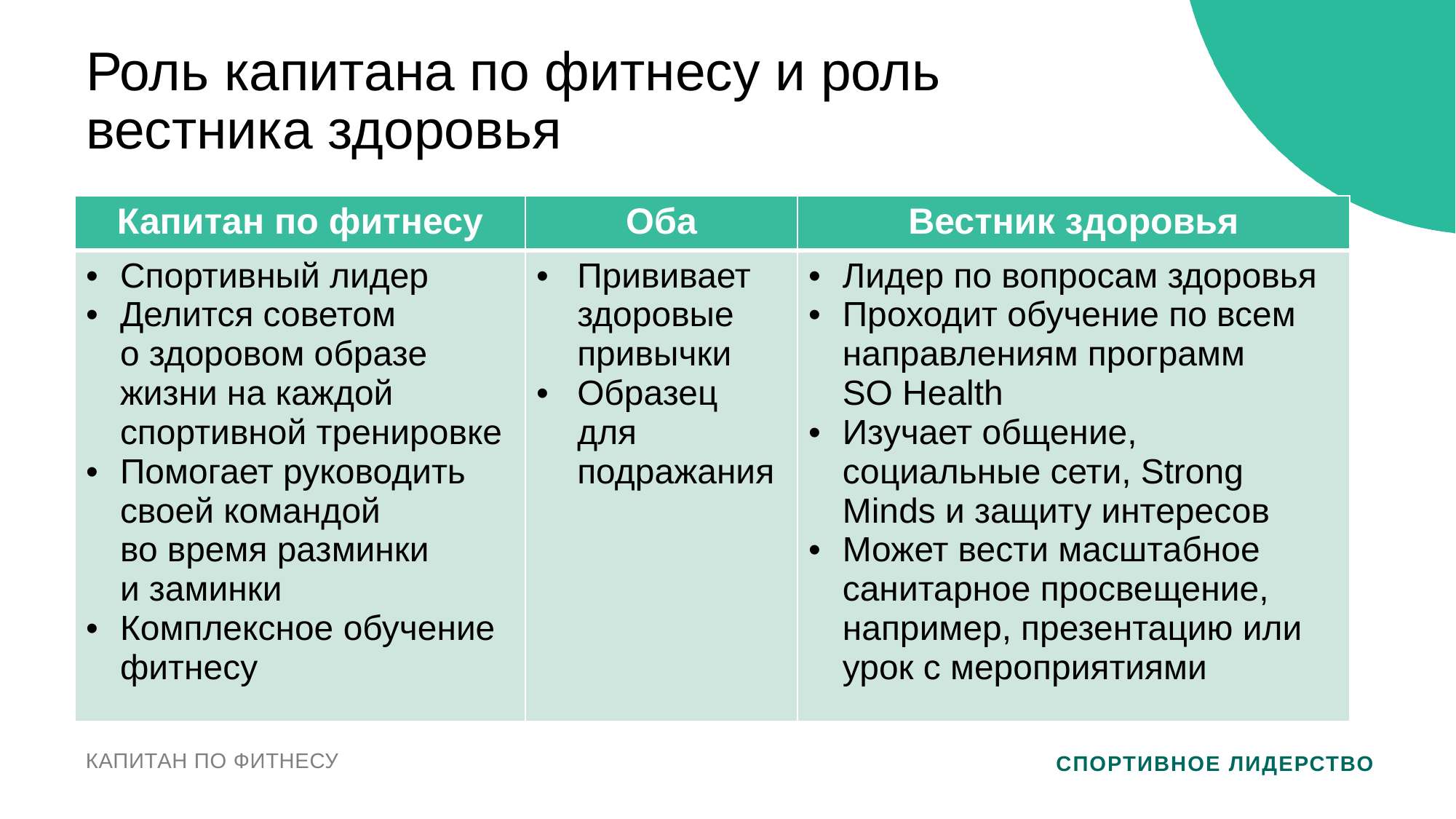

Роль капитана по фитнесу и роль вестника здоровья
| Капитан по фитнесу | Оба | Вестник здоровья |
| --- | --- | --- |
| Спортивный лидер Делится советом о здоровом образе жизни на каждой спортивной тренировке Помогает руководить своей командой во время разминки и заминки Комплексное обучение фитнесу | Прививает здоровые привычки Образец для подражания | Лидер по вопросам здоровья Проходит обучение по всем направлениям программ SO Health Изучает общение, социальные сети, Strong Minds и защиту интересов Может вести масштабное санитарное просвещение, например, презентацию или урок с мероприятиями |
КАПИТАН ПО ФИТНЕСУ